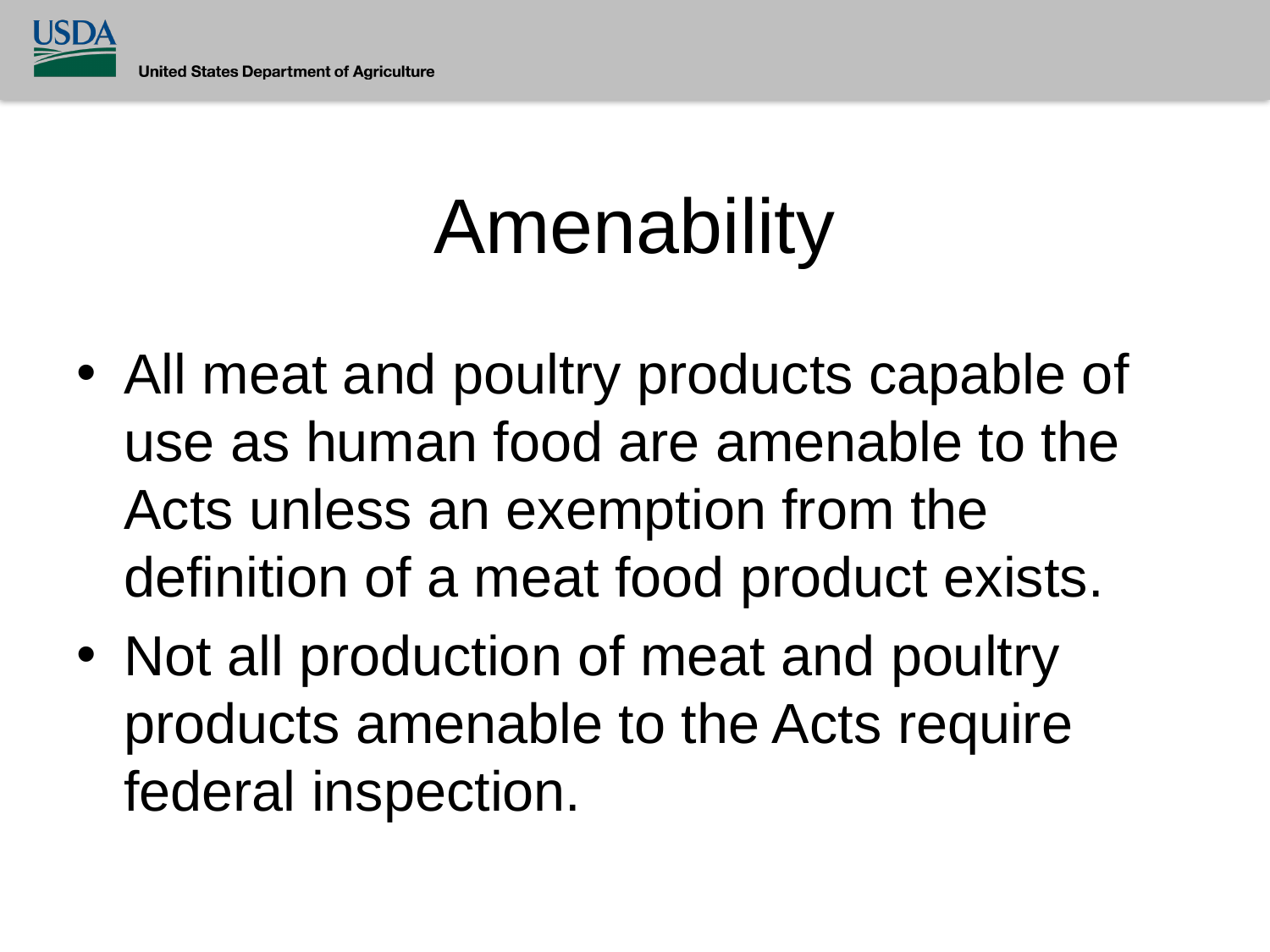

# Amenability
All meat and poultry products capable of use as human food are amenable to the Acts unless an exemption from the definition of a meat food product exists.
Not all production of meat and poultry products amenable to the Acts require federal inspection.